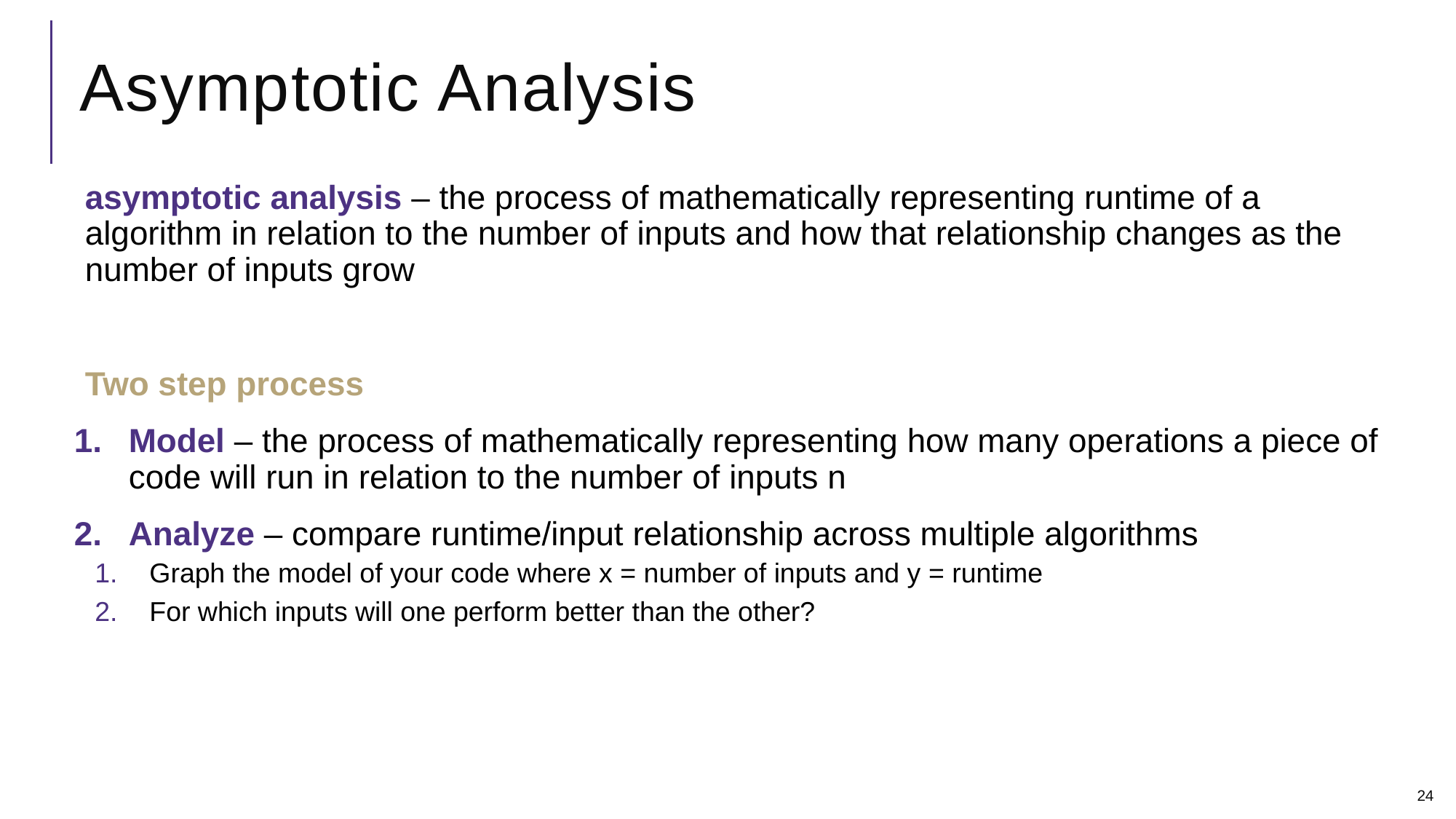

# Asymptotic Analysis
asymptotic analysis – the process of mathematically representing runtime of a algorithm in relation to the number of inputs and how that relationship changes as the number of inputs grow

Two step process
Model – the process of mathematically representing how many operations a piece of code will run in relation to the number of inputs n
Analyze – compare runtime/input relationship across multiple algorithms
Graph the model of your code where x = number of inputs and y = runtime
For which inputs will one perform better than the other?

24